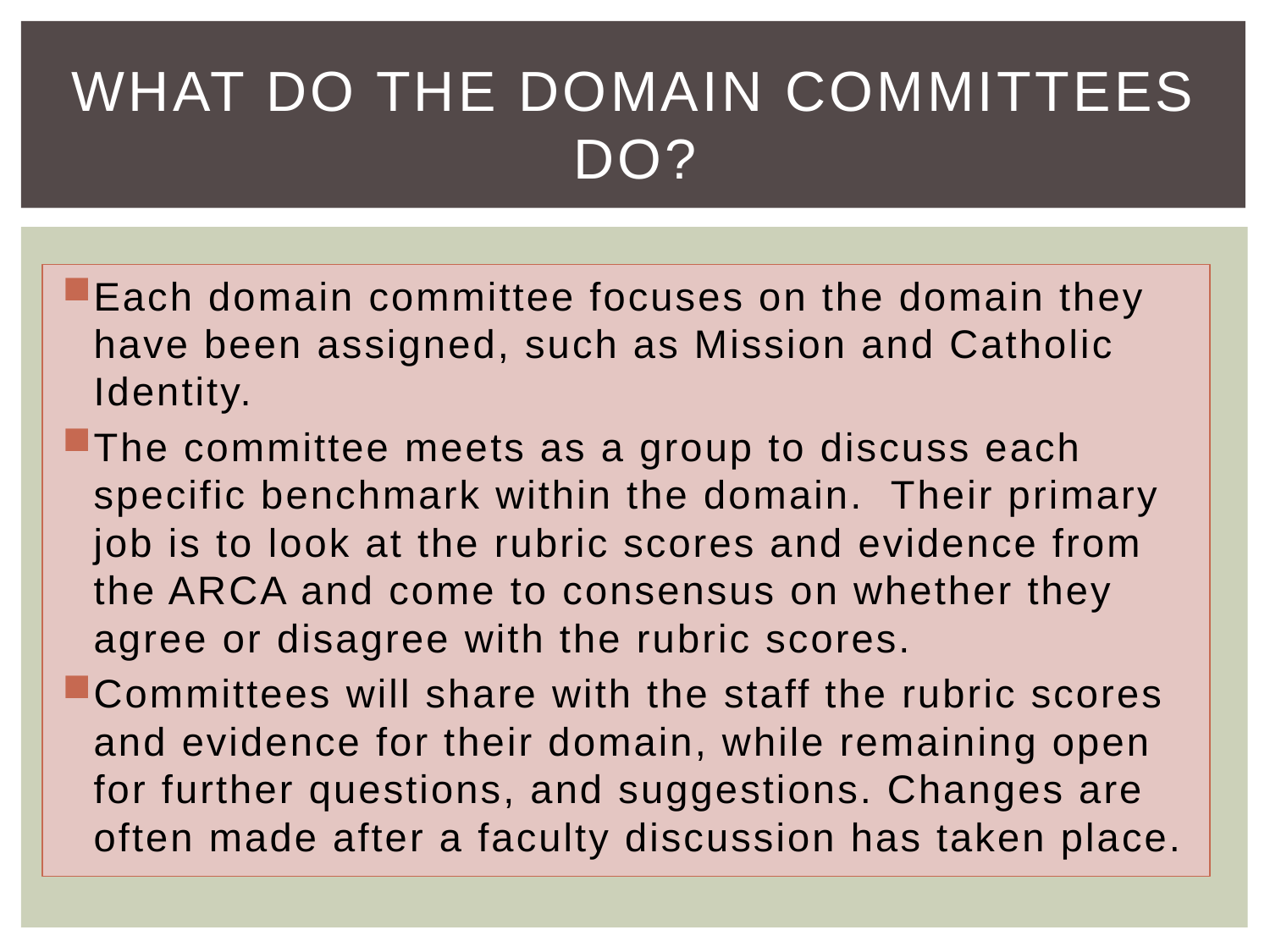

# WHAT DO THE DOMAIN COMMITTEES DO?
Each domain committee focuses on the domain they have been assigned, such as Mission and Catholic Identity.
The committee meets as a group to discuss each specific benchmark within the domain.  Their primary job is to look at the rubric scores and evidence from the ARCA and come to consensus on whether they agree or disagree with the rubric scores.
Committees will share with the staff the rubric scores and evidence for their domain, while remaining open for further questions, and suggestions. Changes are often made after a faculty discussion has taken place.